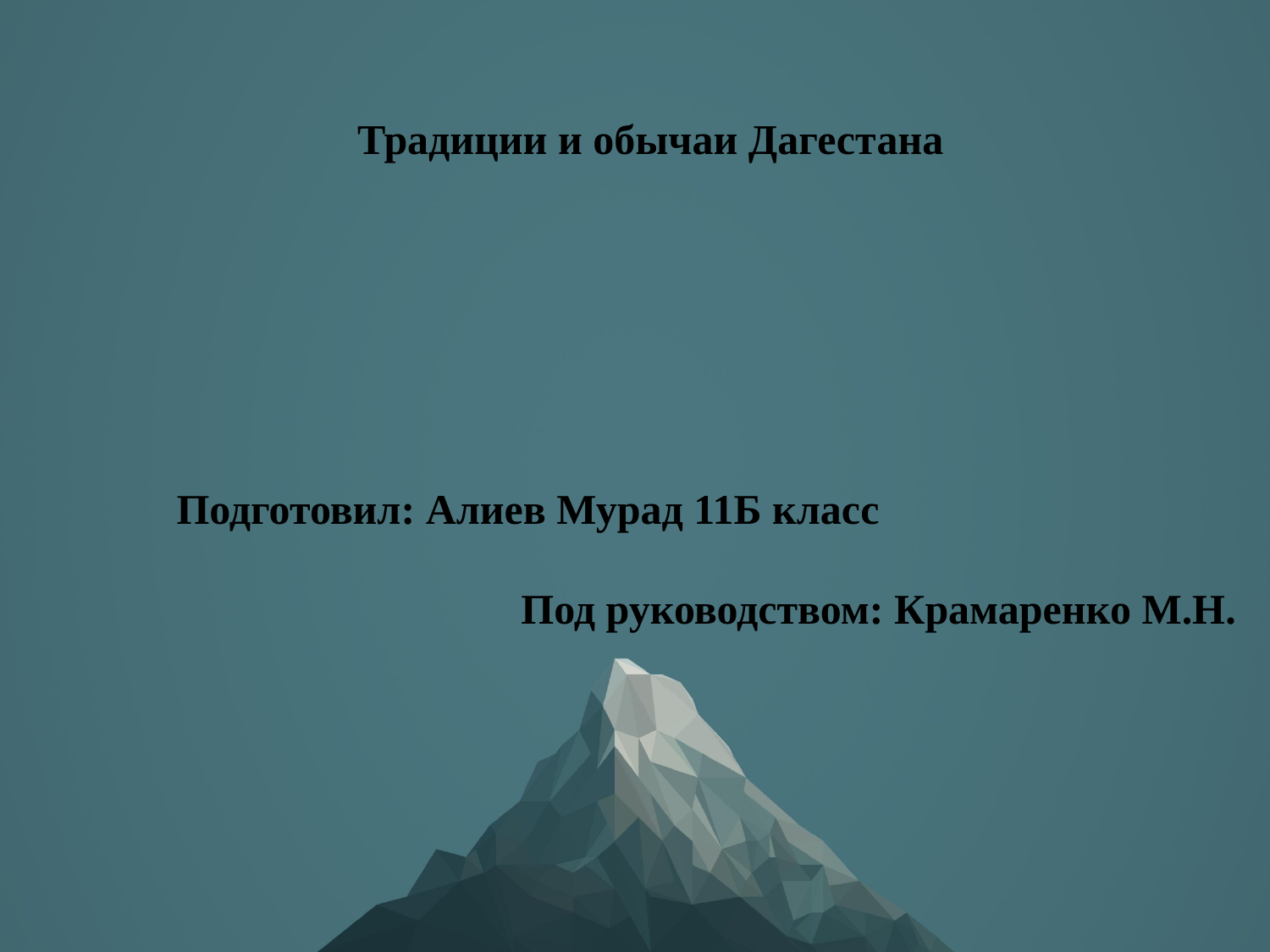

Традиции и обычаи Дагестана
Подготовил: Алиев Мурад 11Б класс
Под руководством: Крамаренко М.Н.